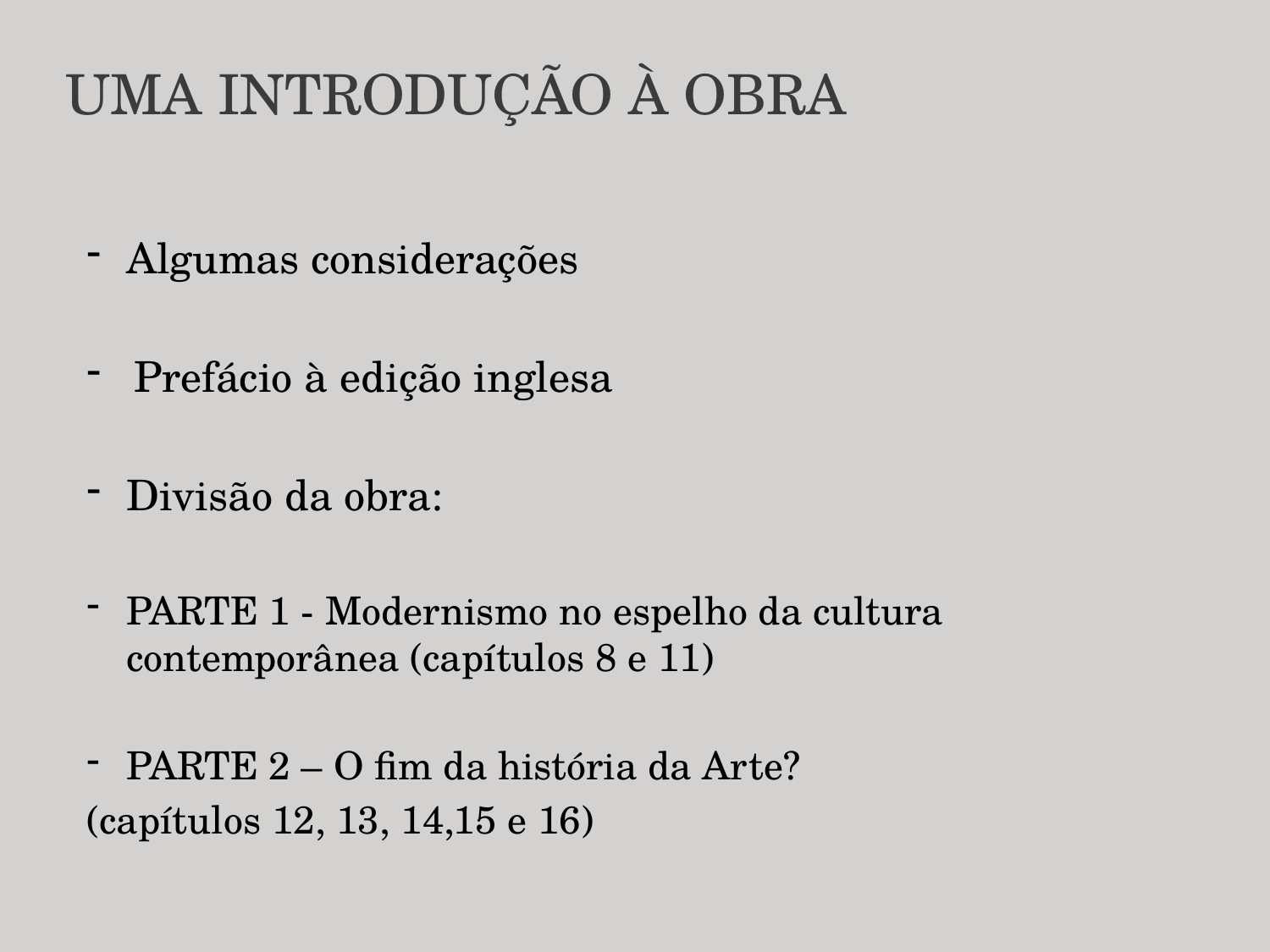

UMA INTRODUÇÃO À OBRA

Algumas considerações

Prefácio à edição inglesa

Divisão da obra:

PARTE 1 - Modernismo no espelho da cultura contemporânea (capítulos 8 e 11)

PARTE 2 – O fim da história da Arte?
(capítulos 12, 13, 14,15 e 16)